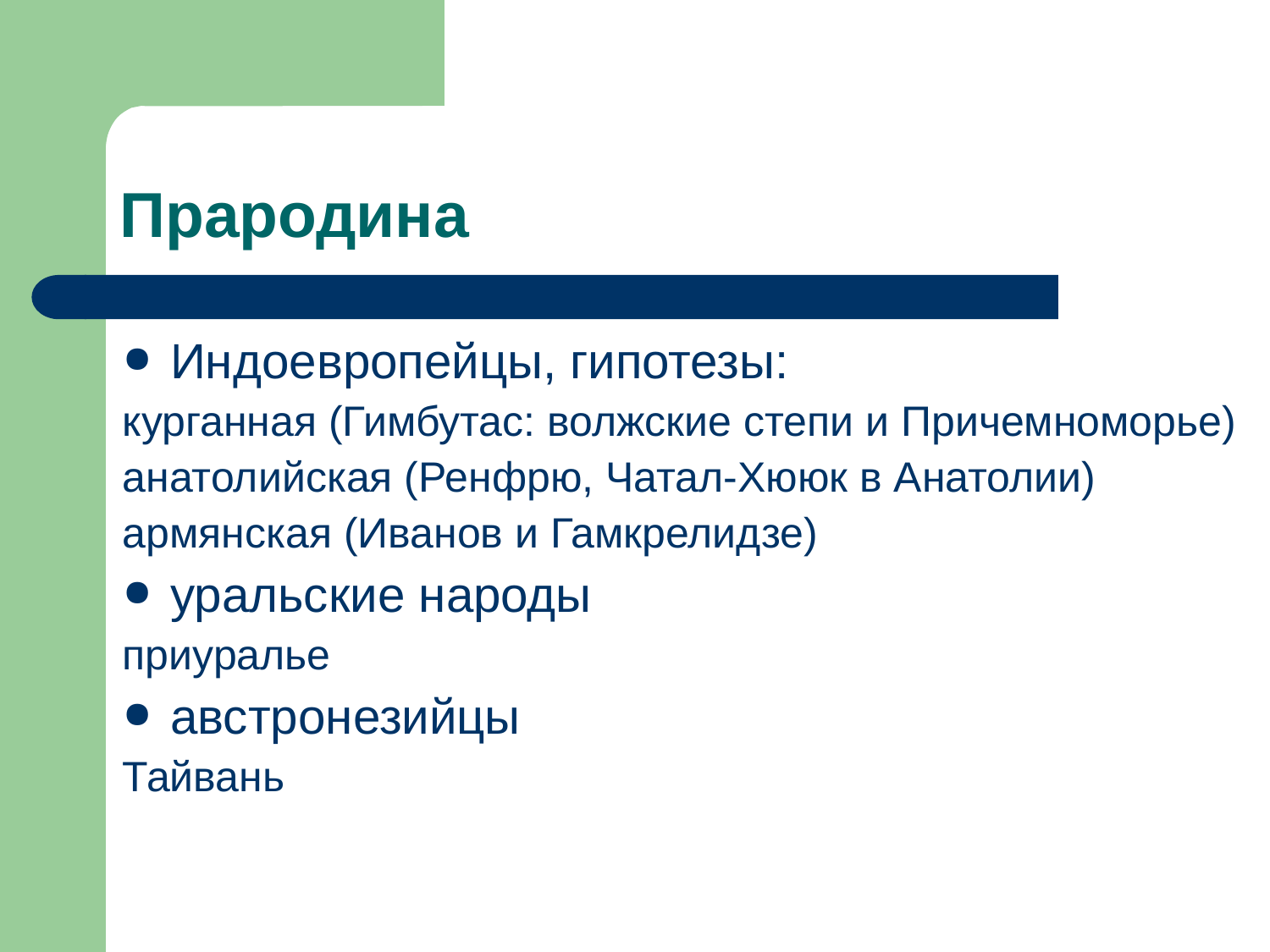

Прародина
Индоевропейцы, гипотезы:
курганная (Гимбутас: волжские степи и Причемноморье)
анатолийская (Ренфрю, Чатал-Хююк в Анатолии)
армянская (Иванов и Гамкрелидзе)
уральские народы
приуралье
австронезийцы
Тайвань